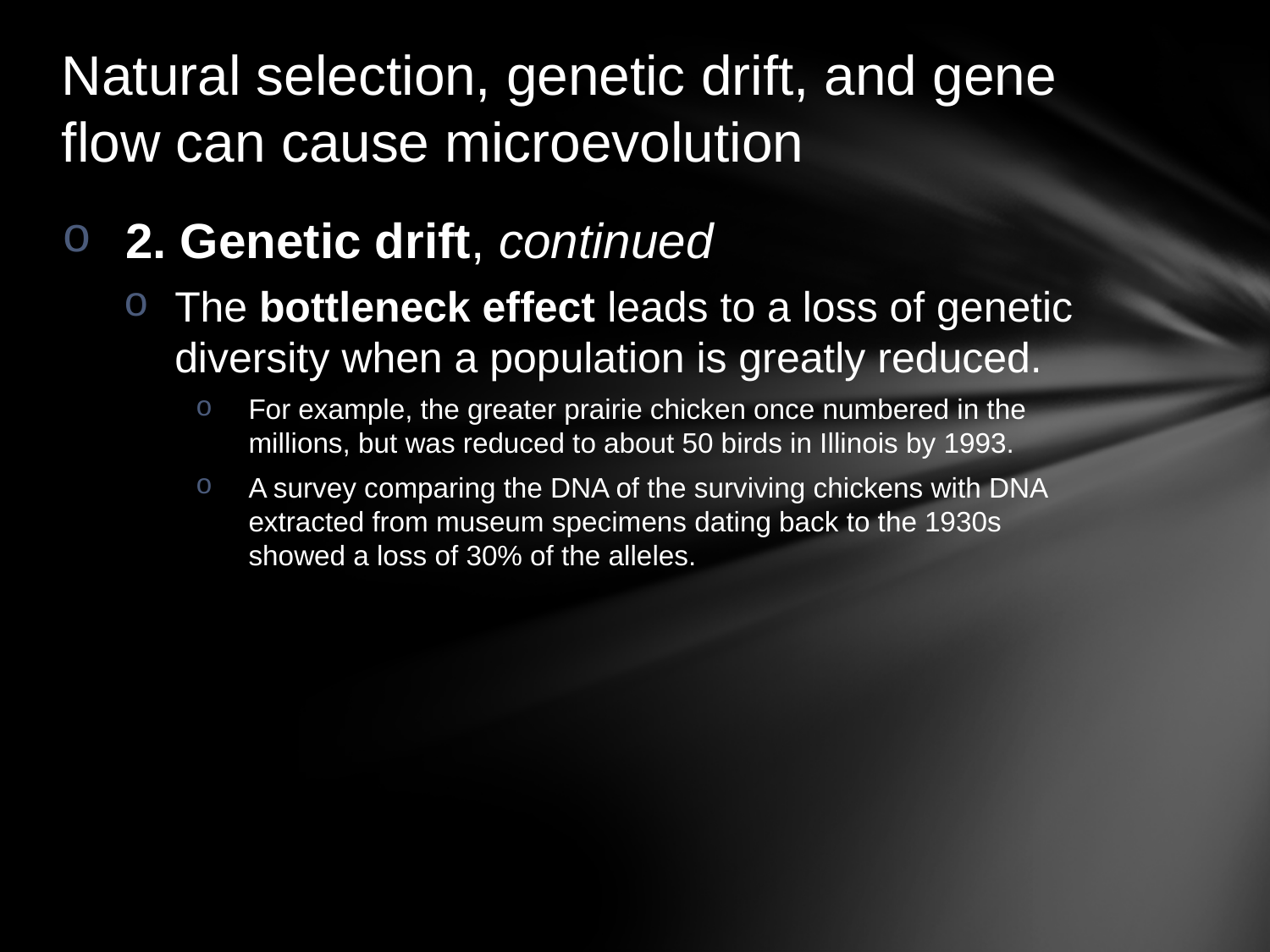

# Natural selection, genetic drift, and gene flow can cause microevolution
2. Genetic drift, continued
The bottleneck effect leads to a loss of genetic diversity when a population is greatly reduced.
For example, the greater prairie chicken once numbered in the millions, but was reduced to about 50 birds in Illinois by 1993.
A survey comparing the DNA of the surviving chickens with DNA extracted from museum specimens dating back to the 1930s showed a loss of 30% of the alleles.